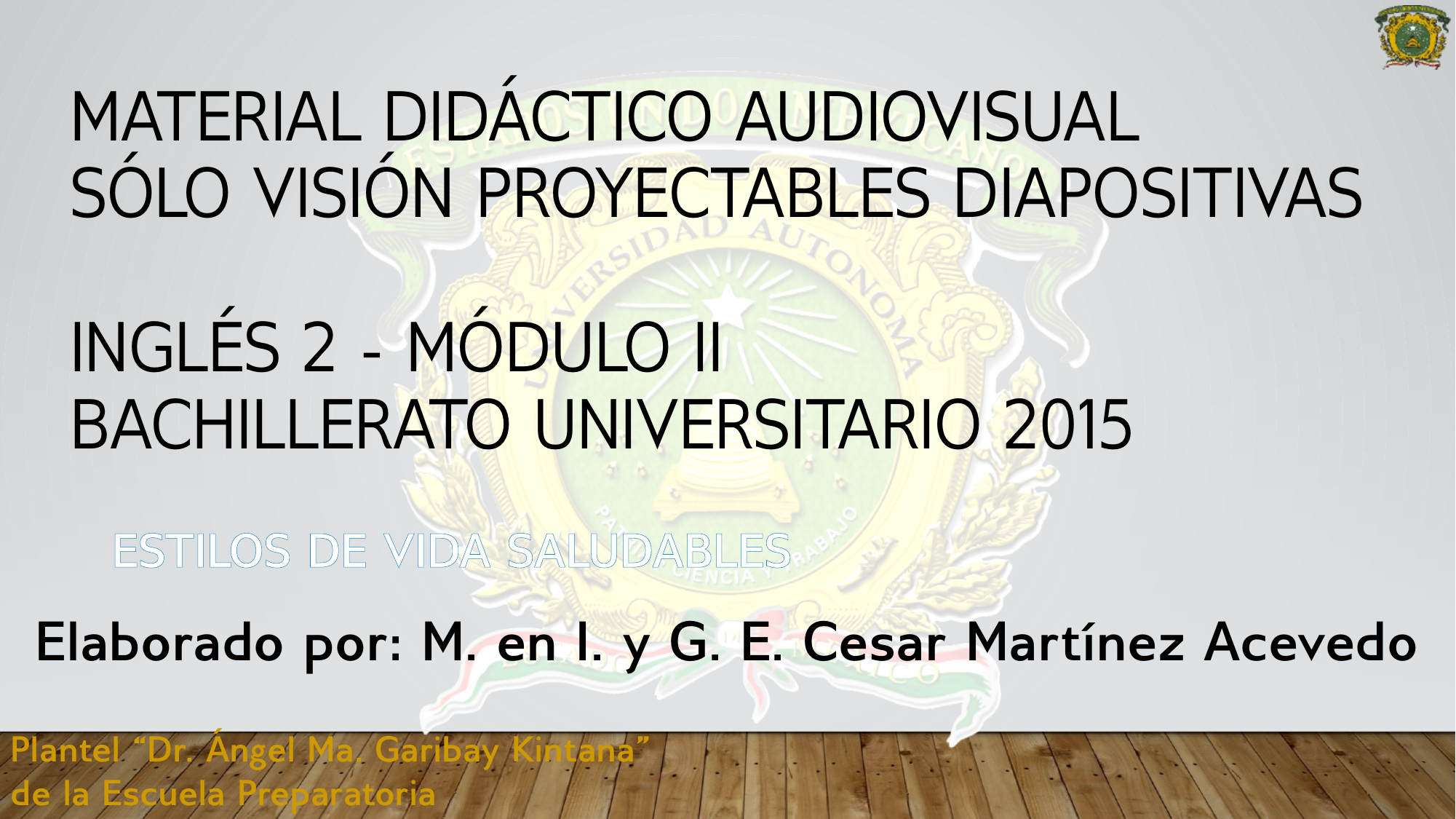

# Material Didáctico Audiovisual Sólo Visión Proyectables Diapositivas Inglés 2 - Módulo II Bachillerato Universitario 2015
Estilos de Vida SaludableS
Elaborado por: M. en I. y G. E. Cesar Martínez Acevedo
Plantel “Dr. Ángel Ma. Garibay Kintana”
de la Escuela Preparatoria